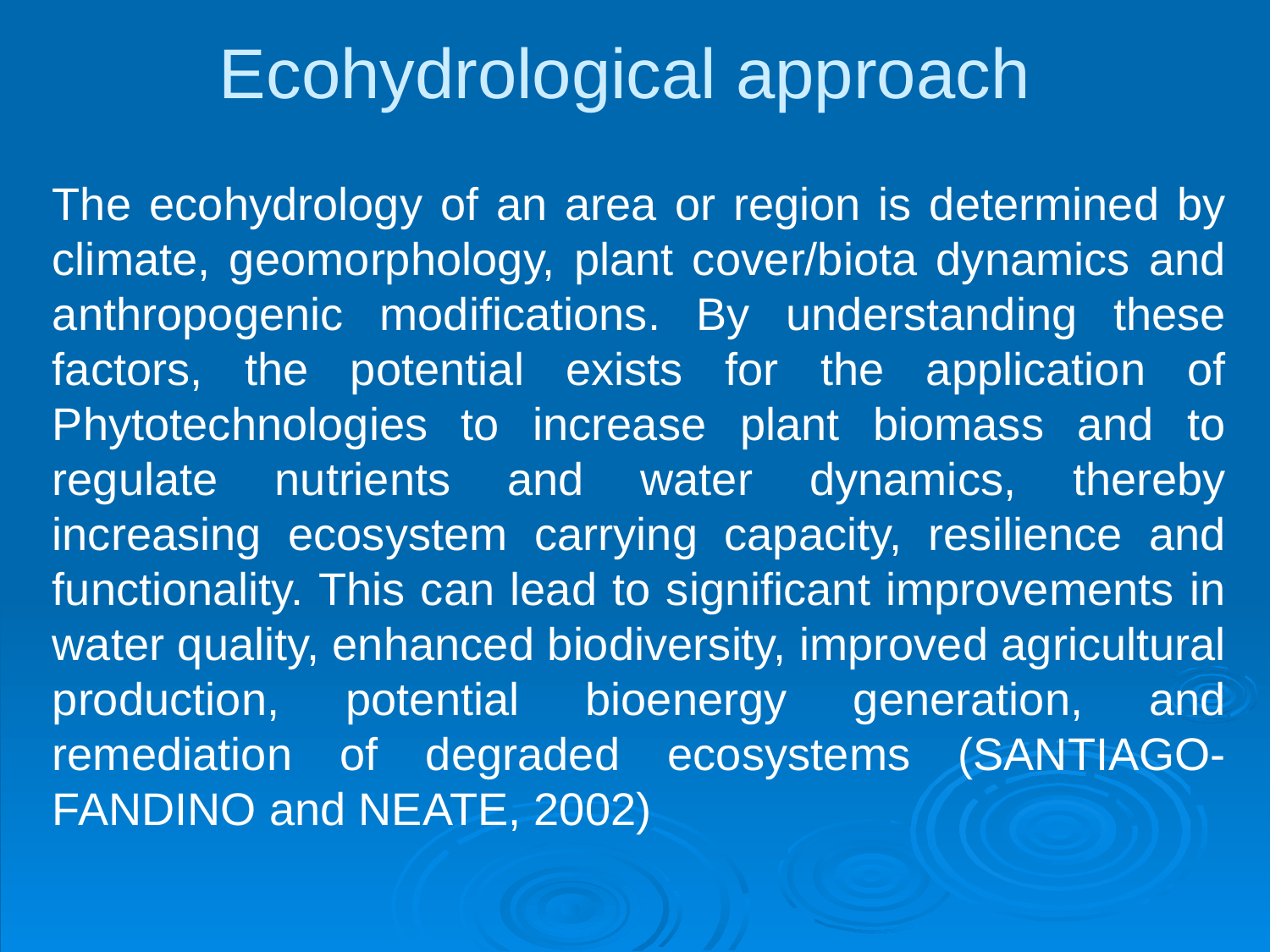

# Ecohydrological approach
The ecohydrology of an area or region is determined by climate, geomorphology, plant cover/biota dynamics and anthropogenic modifications. By understanding these factors, the potential exists for the application of Phytotechnologies to increase plant biomass and to regulate nutrients and water dynamics, thereby increasing ecosystem carrying capacity, resilience and functionality. This can lead to significant improvements in water quality, enhanced biodiversity, improved agricultural production, potential bioenergy generation, and remediation of degraded ecosystems (SANTIAGO-FANDINO and NEATE, 2002)